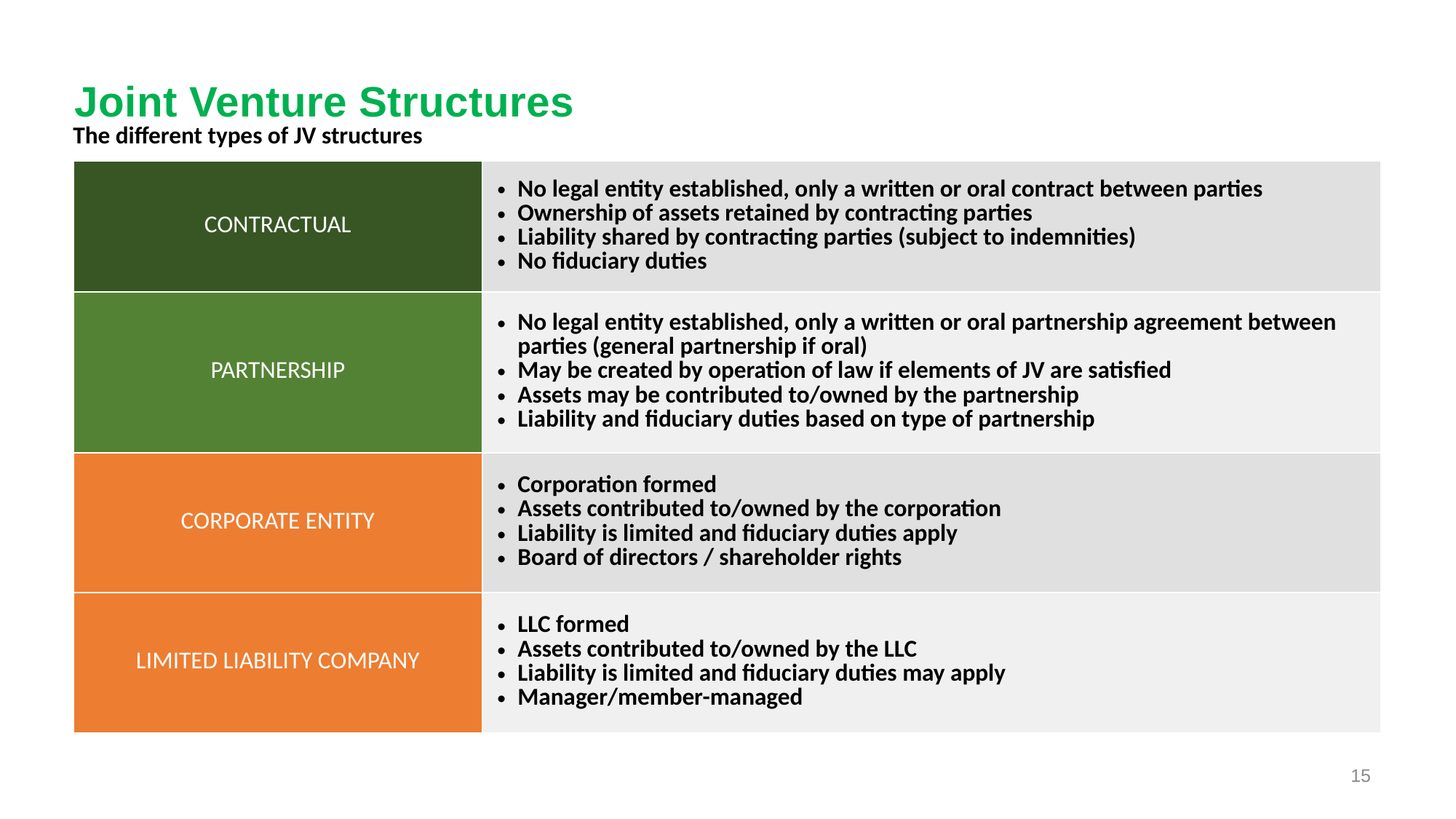

# Joint Venture Structures
The different types of JV structures
| CONTRACTUAL | No legal entity established, only a written or oral contract between parties Ownership of assets retained by contracting parties Liability shared by contracting parties (subject to indemnities) No fiduciary duties |
| --- | --- |
| PARTNERSHIP | No legal entity established, only a written or oral partnership agreement between parties (general partnership if oral) May be created by operation of law if elements of JV are satisfied Assets may be contributed to/owned by the partnership Liability and fiduciary duties based on type of partnership |
| CORPORATE ENTITY | Corporation formed Assets contributed to/owned by the corporation Liability is limited and fiduciary duties apply Board of directors / shareholder rights |
| LIMITED LIABILITY COMPANY | LLC formed Assets contributed to/owned by the LLC Liability is limited and fiduciary duties may apply Manager/member-managed |

15